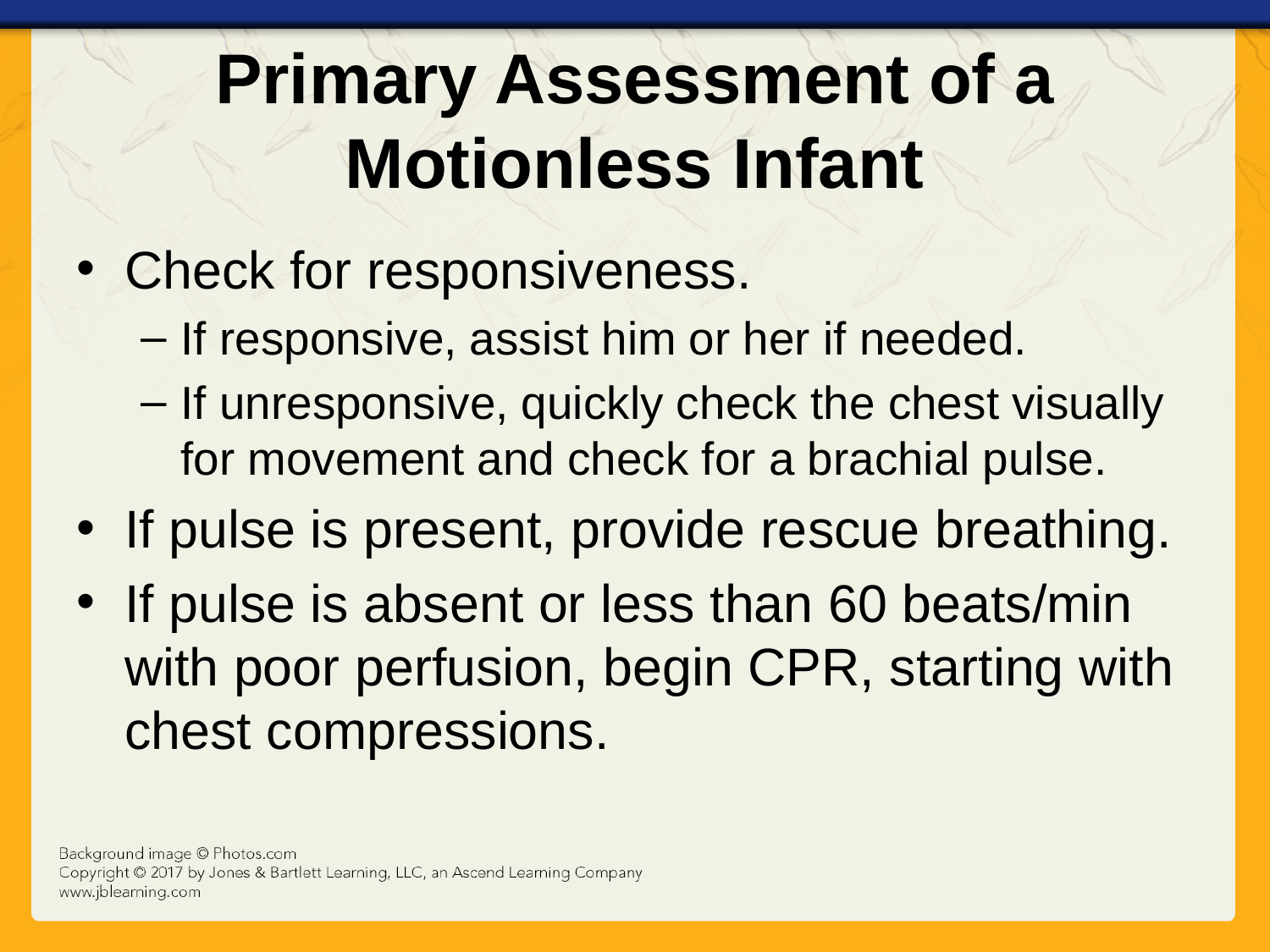

# Primary Assessment of a Motionless Infant
Check for responsiveness.
If responsive, assist him or her if needed.
If unresponsive, quickly check the chest visually for movement and check for a brachial pulse.
If pulse is present, provide rescue breathing.
If pulse is absent or less than 60 beats/min with poor perfusion, begin CPR, starting with chest compressions.